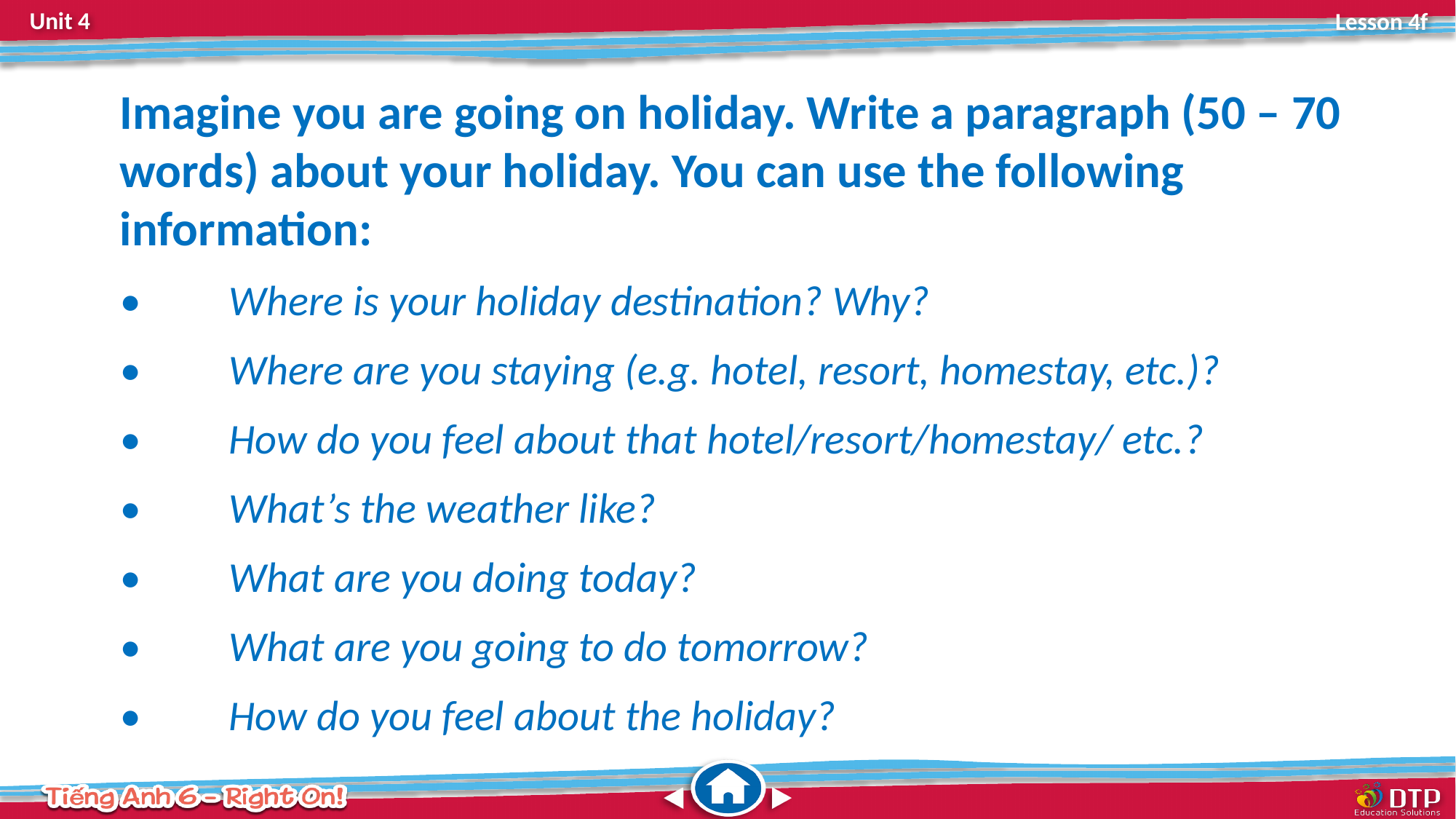

Imagine you are going on holiday. Write a paragraph (50 – 70 words) about your holiday. You can use the following information:
•	Where is your holiday destination? Why?
•	Where are you staying (e.g. hotel, resort, homestay, etc.)?
•	How do you feel about that hotel/resort/homestay/ etc.?
•	What’s the weather like?
•	What are you doing today?
•	What are you going to do tomorrow?
•	How do you feel about the holiday?